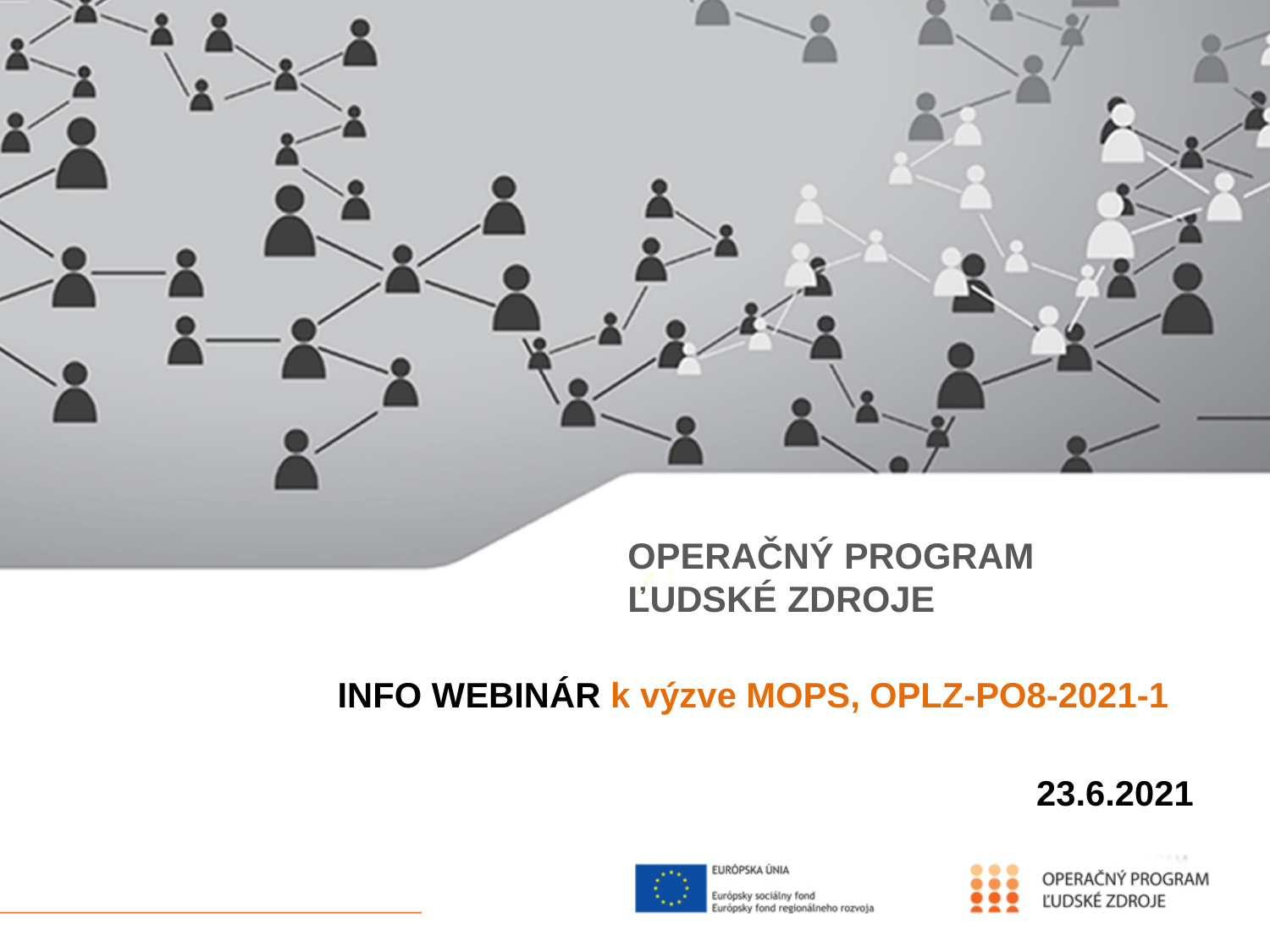

# OPERAČNÝ PROGRAM ĽUDSKÉ ZDROJE
INFO WEBINÁR k výzve MOPS, OPLZ-PO8-2021-1

23.6.2021